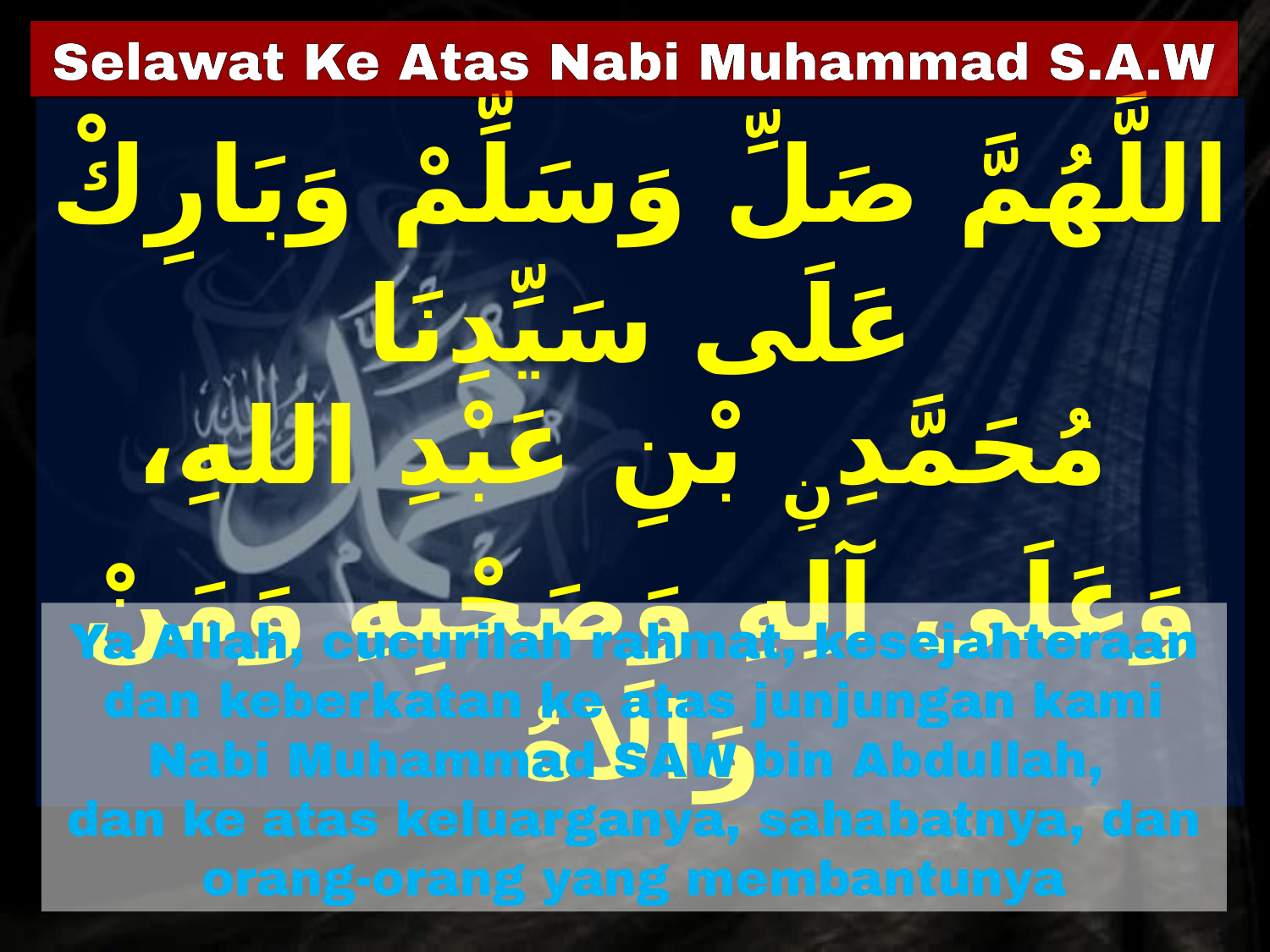

Selawat Ke Atas Nabi Muhammad S.A.W
اللَّهُمَّ صَلِّ وَسَلِّمْ وَبَارِكْ عَلَى سَيِّدِنَا
 مُحَمَّدِنِ بْنِ عَبْدِ اللهِ،
وَعَلَى آلِهِ وَصَحْبِهِ وَمَنْ وَالَاهُ
Ya Allah, cucurilah rahmat, kesejahteraan dan keberkatan ke atas junjungan kami Nabi Muhammad SAW bin Abdullah,
dan ke atas keluarganya, sahabatnya, dan orang-orang yang membantunya